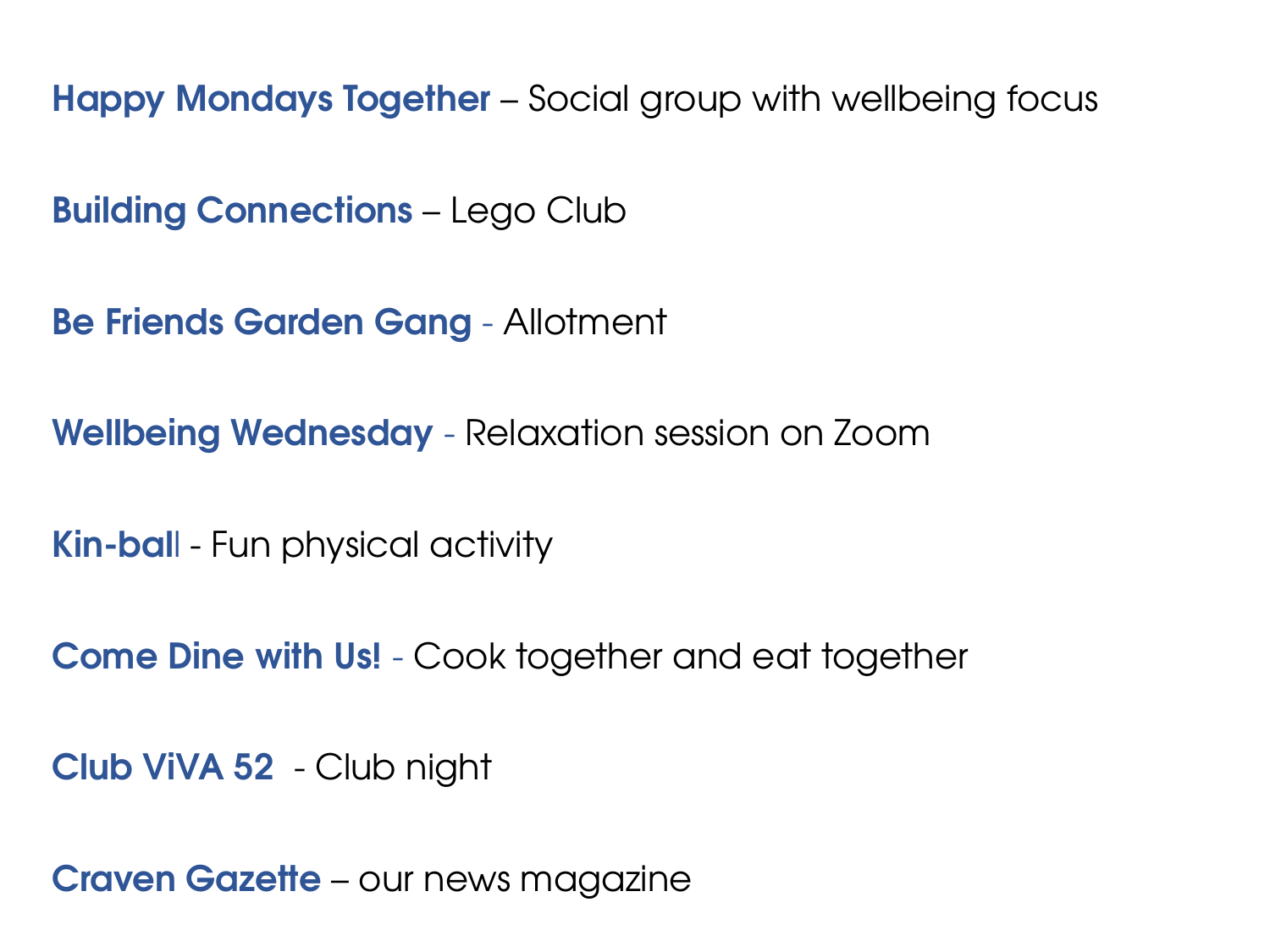

Happy Mondays Together – Social group with wellbeing focus

Building Connections – Lego Club

Be Friends Garden Gang - Allotment

Wellbeing Wednesday - Relaxation session on Zoom

Kin-ball - Fun physical activity

Come Dine with Us! - Cook together and eat together

Club ViVA 52  - Club night

Craven Gazette – our news magazine